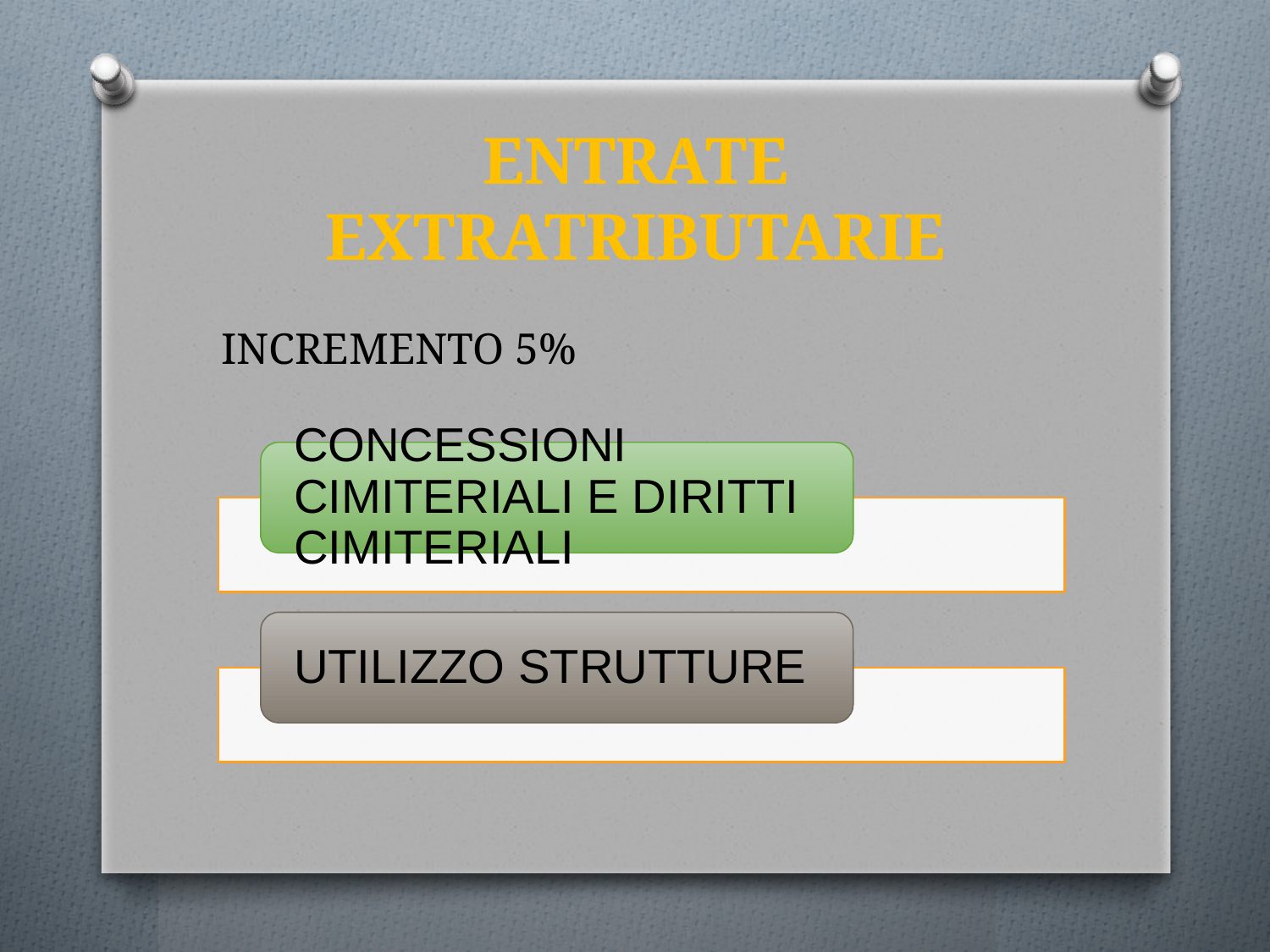

# ENTRATE EXTRATRIBUTARIE
INCREMENTO 5%
CONCESSIONI CIMITERIALI E DIRITTI CIMITERIALI
UTILIZZO STRUTTURE